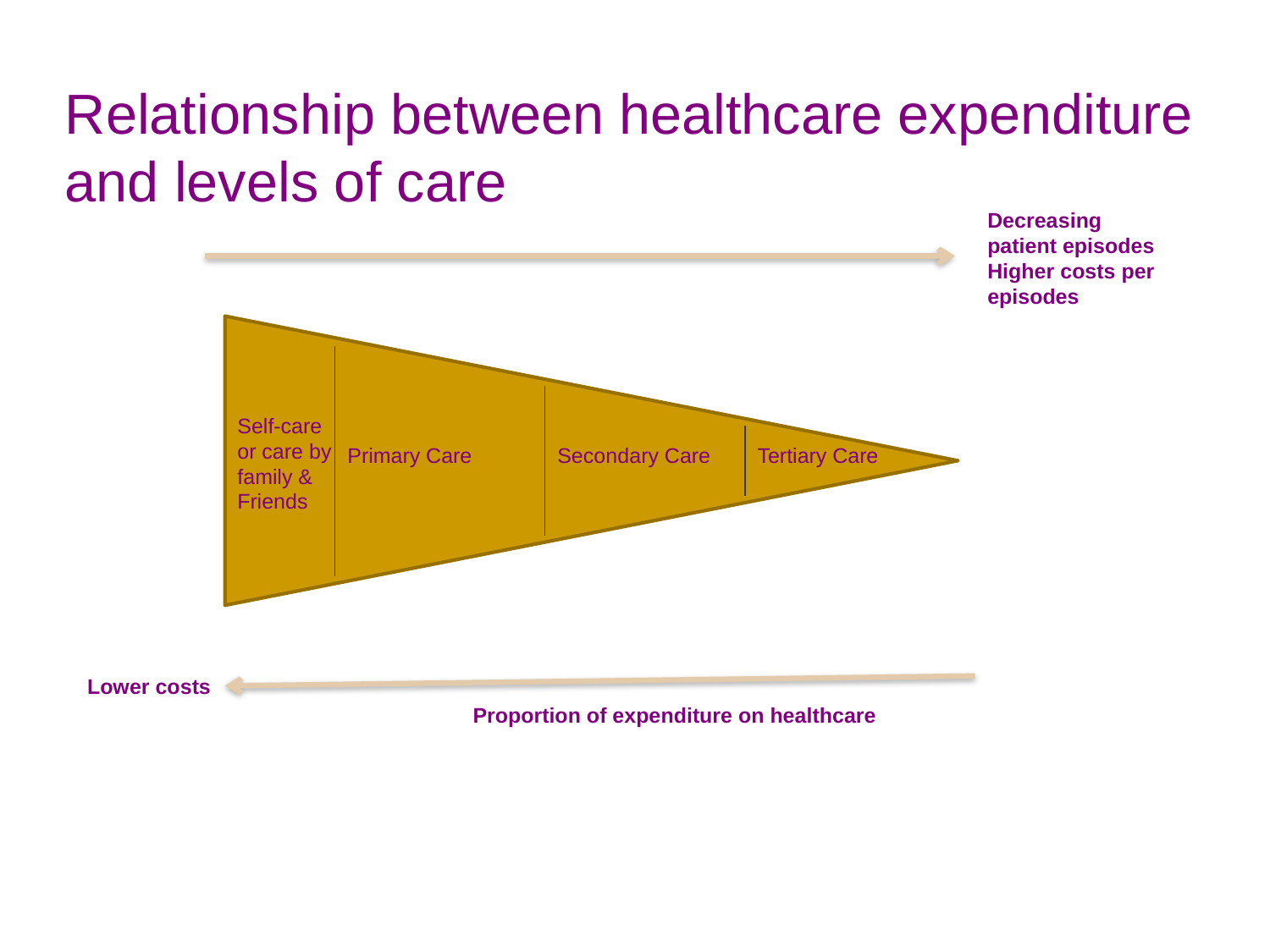

# Relationship between healthcare expenditure and levels of care

Decreasing patient episodes
Higher costs per episodes
Self-care or care by family & Friends
Primary Care
Secondary Care
Tertiary Care
Lower costs
Proportion of expenditure on healthcare